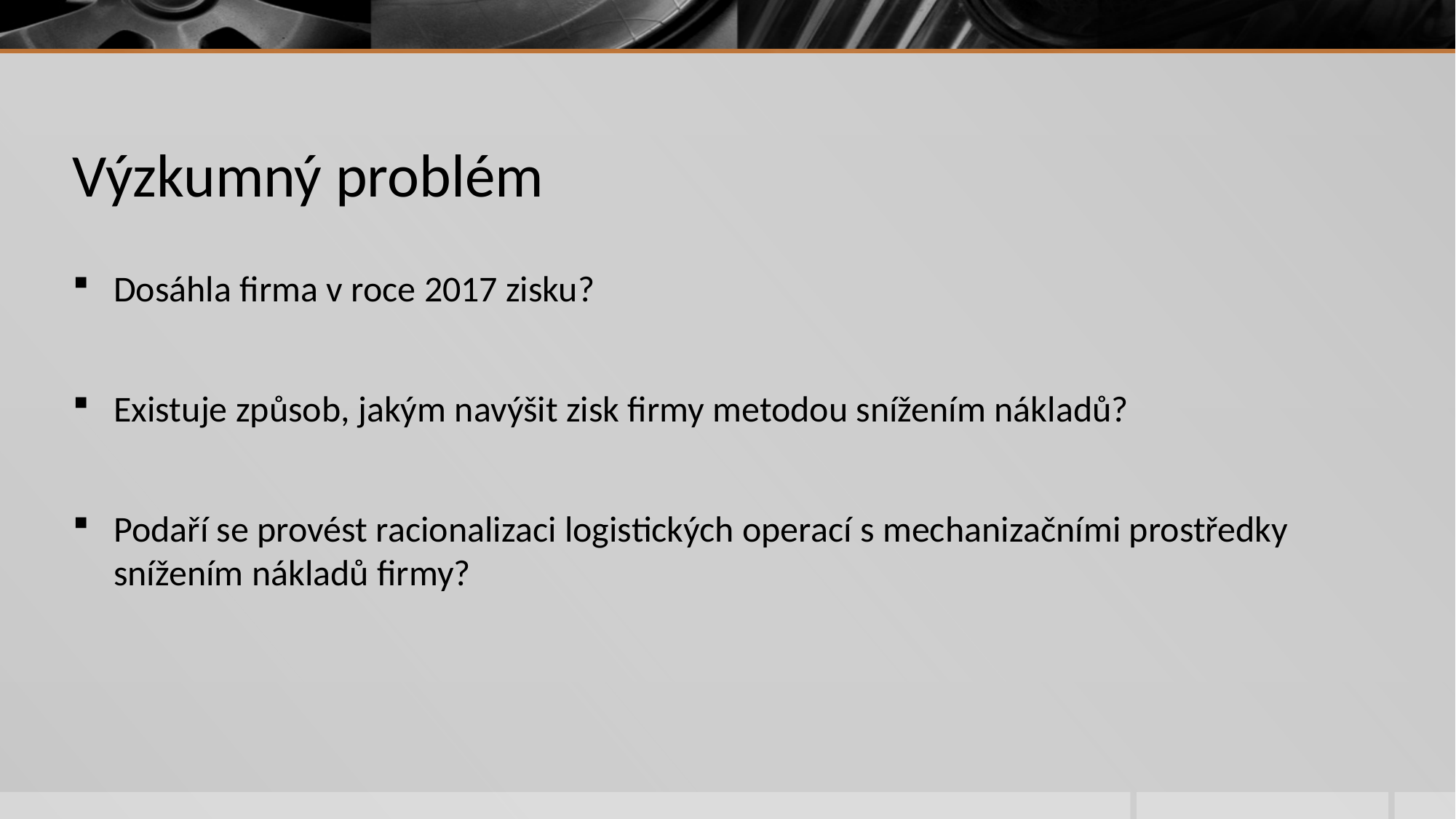

# Výzkumný problém

Dosáhla firma v roce 2017 zisku?

Existuje způsob, jakým navýšit zisk firmy metodou snížením nákladů?

Podaří se provést racionalizaci logistických operací s mechanizačními prostředky snížením nákladů firmy?